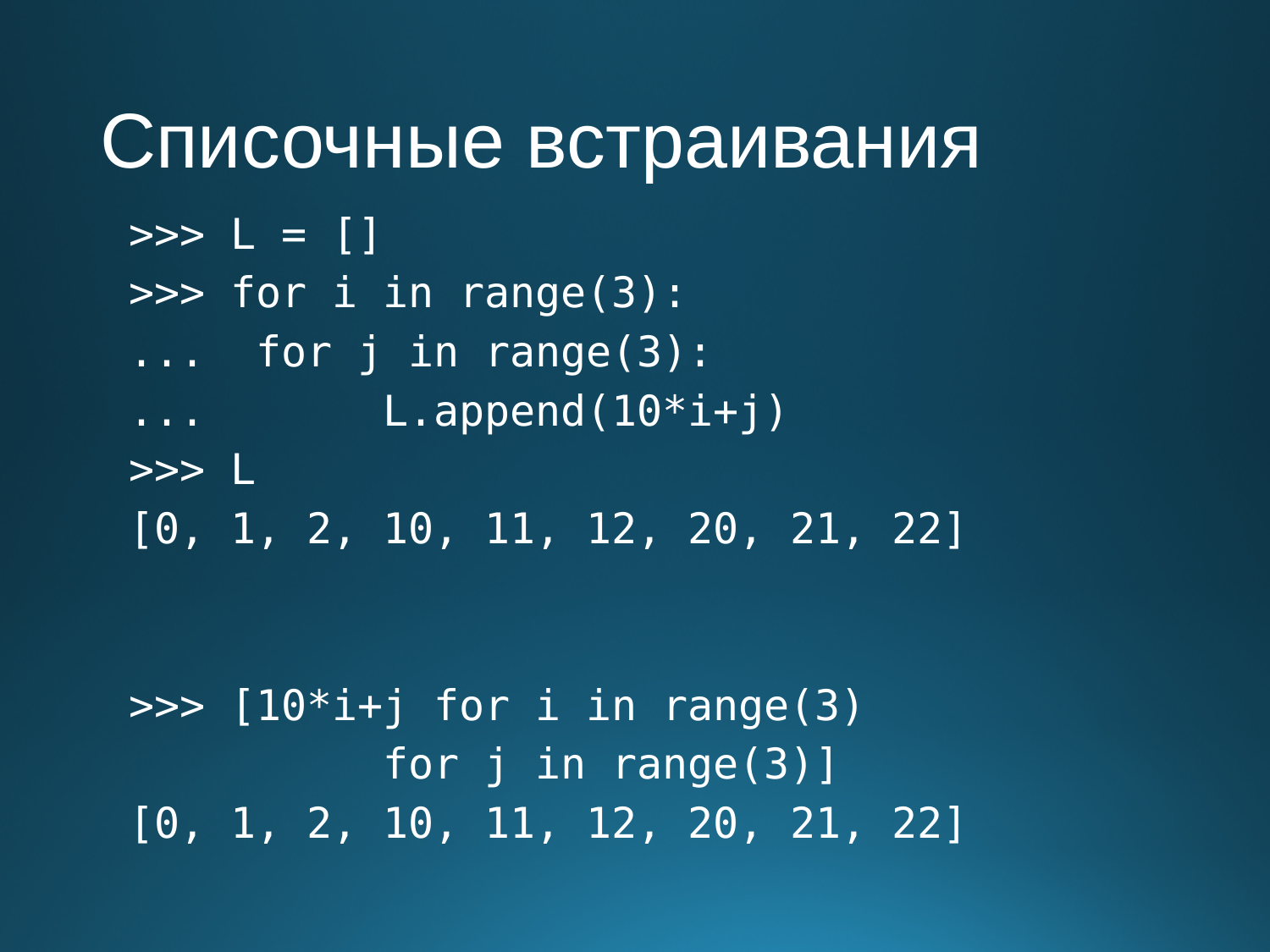

# Списочные встраивания
>>> L = []
>>> for i in range(3):
... 	for j in range(3):
... 		L.append(10*i+j)
>>> L
[0, 1, 2, 10, 11, 12, 20, 21, 22]

>>> [10*i+j for i in range(3)
		for j in range(3)]
[0, 1, 2, 10, 11, 12, 20, 21, 22]